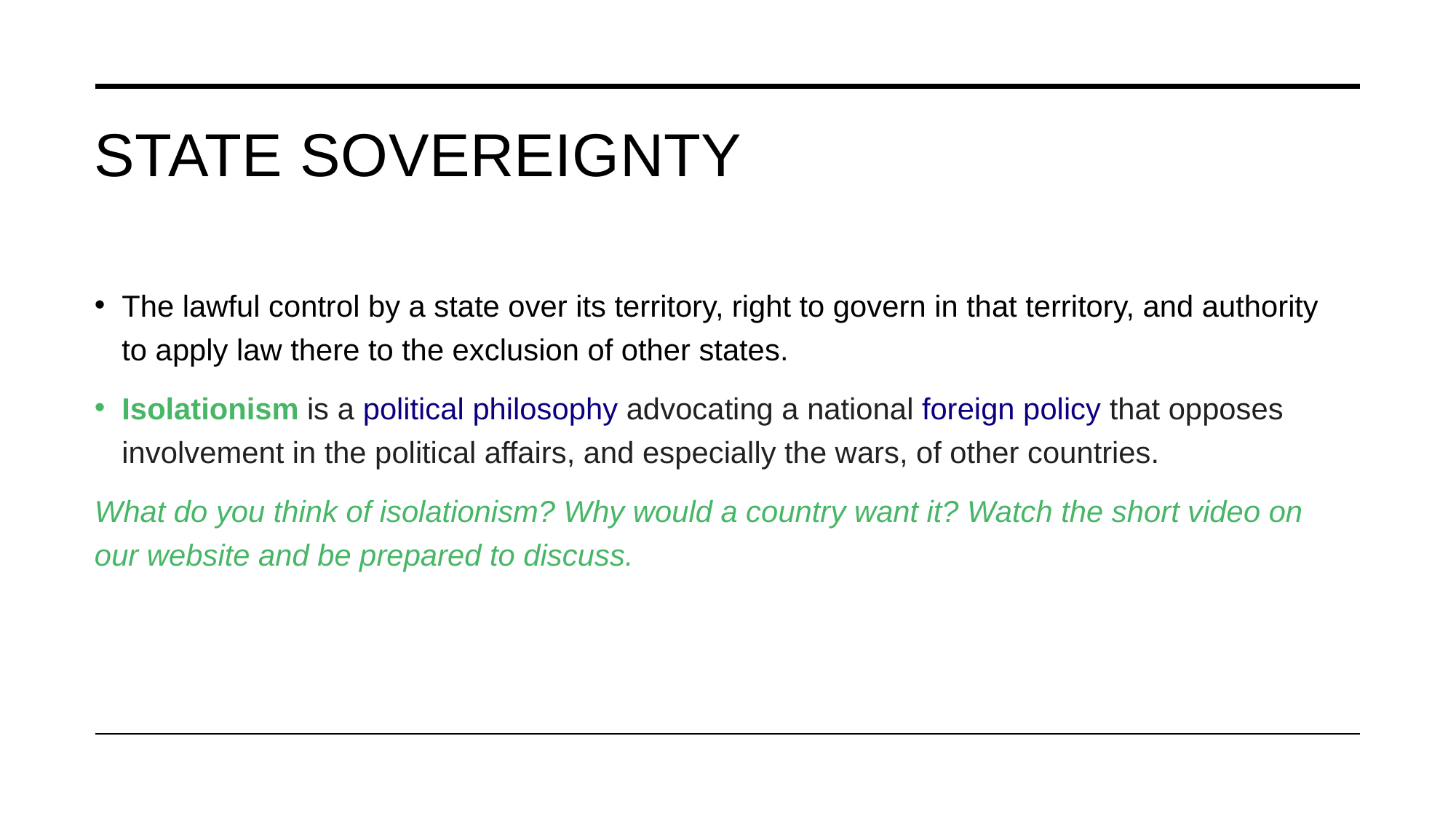

# State sovereignty
The lawful control by a state over its territory, right to govern in that territory, and authority to apply law there to the exclusion of other states.
Isolationism is a political philosophy advocating a national foreign policy that opposes involvement in the political affairs, and especially the wars, of other countries.
What do you think of isolationism? Why would a country want it? Watch the short video on our website and be prepared to discuss.